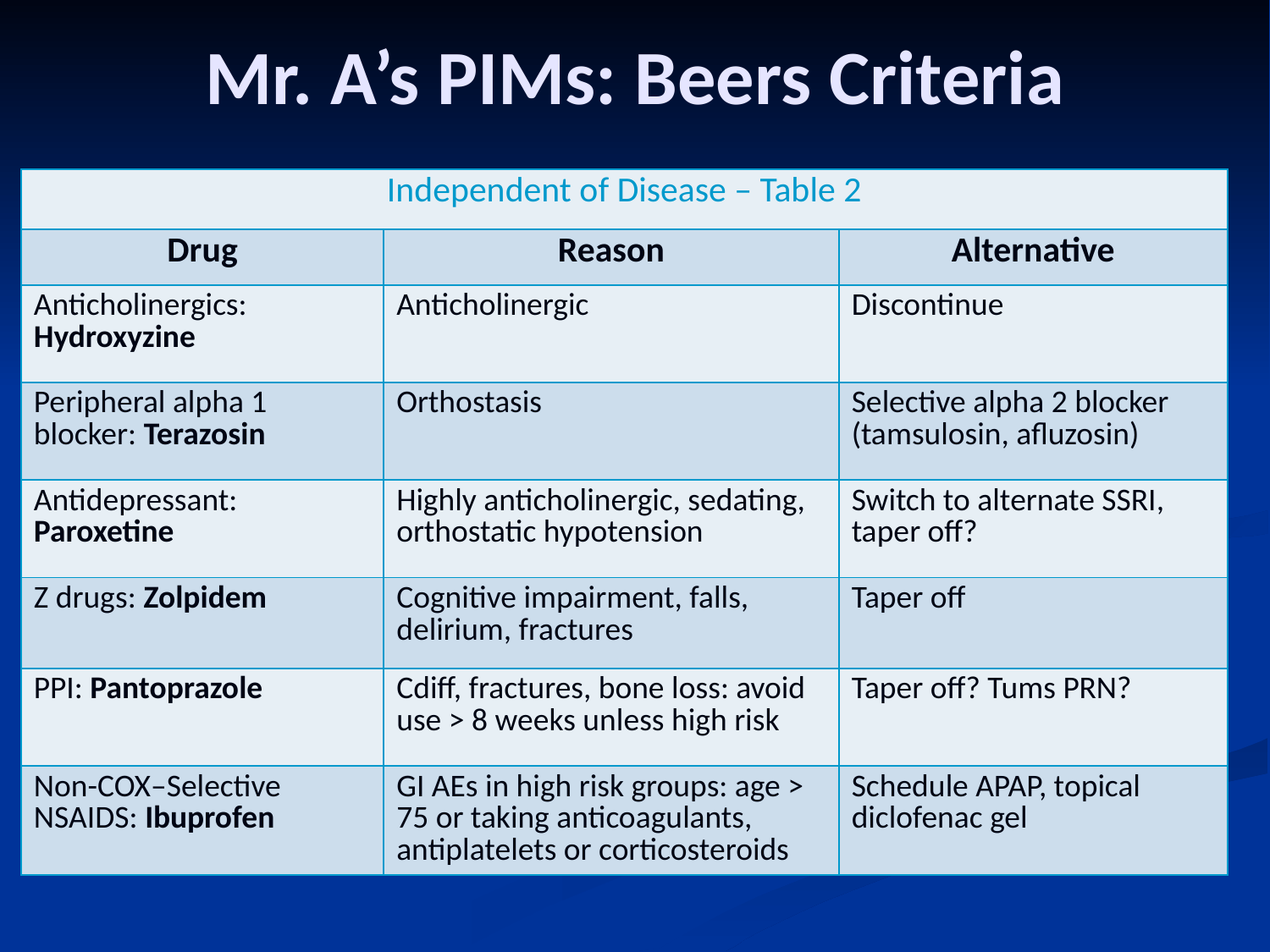

# Mr. A’s PIMs: Beers Criteria
| Independent of Disease – Table 2 |  |  |
| --- | --- | --- |
| Drug | Reason | Alternative |
| Anticholinergics: Hydroxyzine | Anticholinergic | Discontinue |
| Peripheral alpha 1 blocker: Terazosin | Orthostasis | Selective alpha 2 blocker (tamsulosin, afluzosin) |
| Antidepressant: Paroxetine | Highly anticholinergic, sedating, orthostatic hypotension | Switch to alternate SSRI, taper off? |
| Z drugs: Zolpidem | Cognitive impairment, falls, delirium, fractures | Taper off |
| PPI: Pantoprazole | Cdiff, fractures, bone loss: avoid use > 8 weeks unless high risk | Taper off? Tums PRN? |
| Non-COX–Selective NSAIDS: Ibuprofen | GI AEs in high risk groups: age > 75 or taking anticoagulants, antiplatelets or corticosteroids | Schedule APAP, topical diclofenac gel |